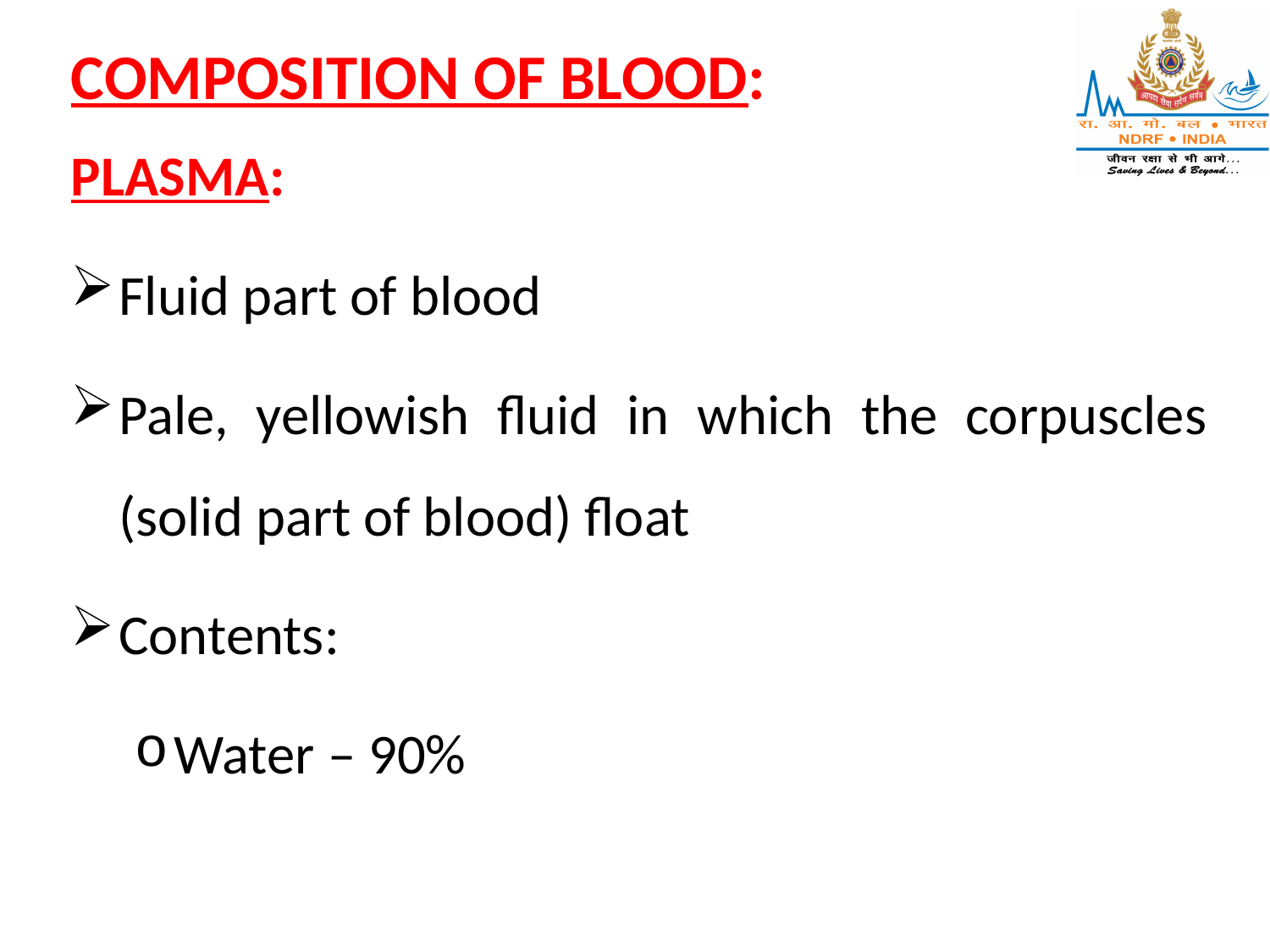

COMPOSITION OF BLOOD:
PLASMA:
Fluid part of blood
Pale, yellowish fluid in which the corpuscles (solid part of blood) float
Contents:
Water – 90%